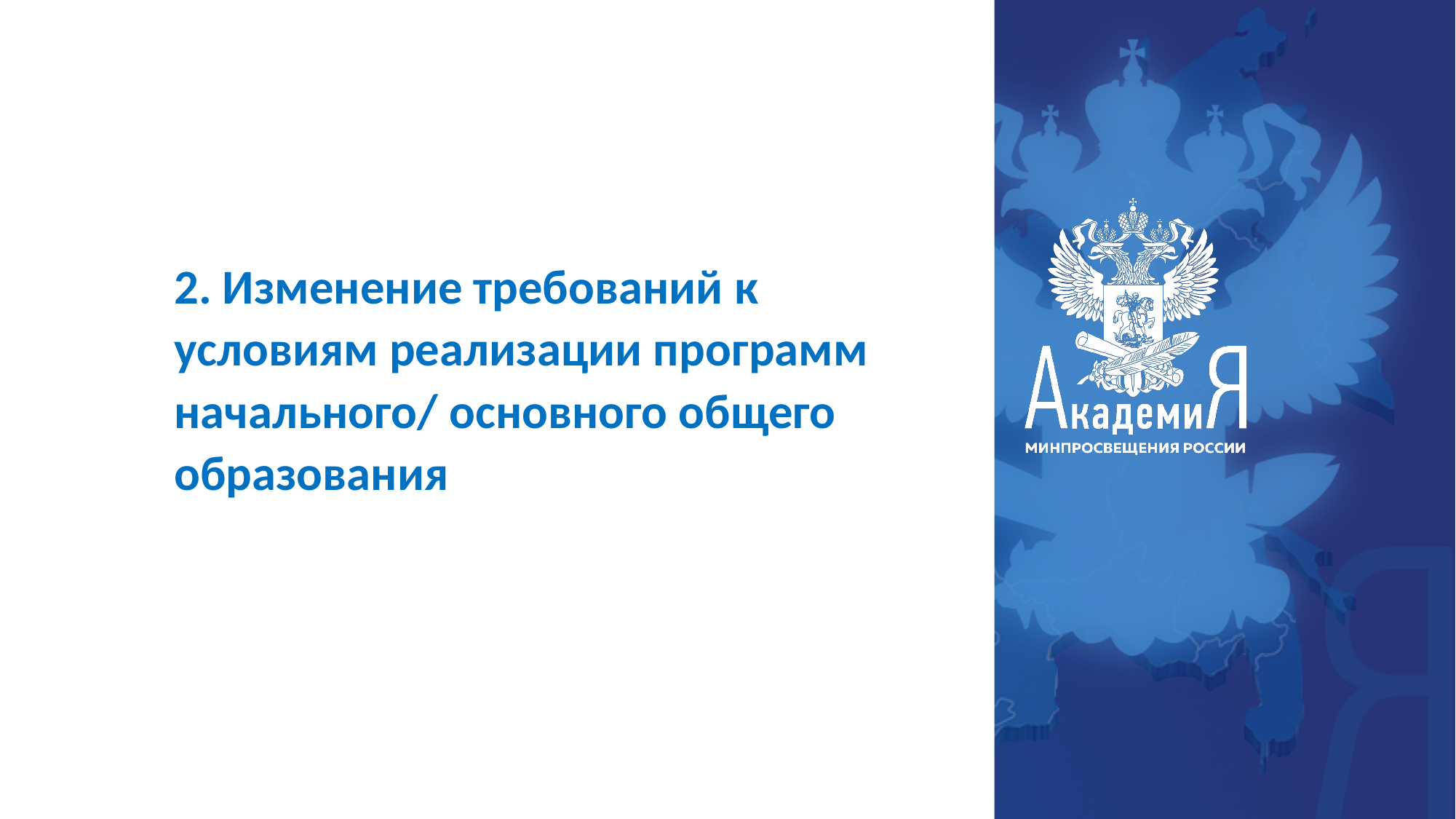

2. Изменение требований к условиям реализации программ начального/ основного общего образования